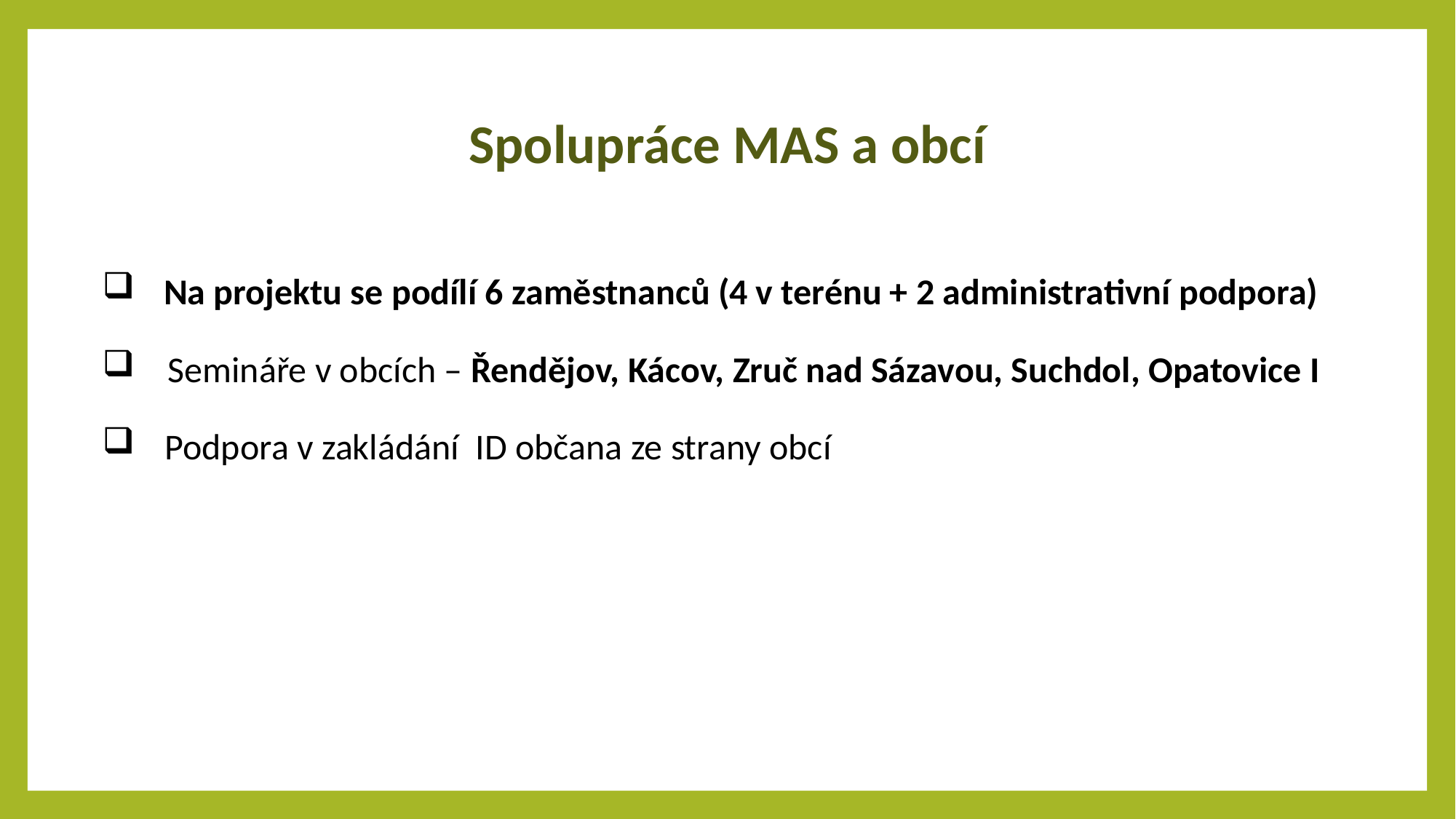

# Spolupráce MAS a obcí
Na projektu se podílí 6 zaměstnanců (4 v terénu + 2 administrativní podpora)
    Semináře v obcích – Řendějov, Kácov, Zruč nad Sázavou, Suchdol, Opatovice I
 Podpora v zakládání  ID občana ze strany obcí